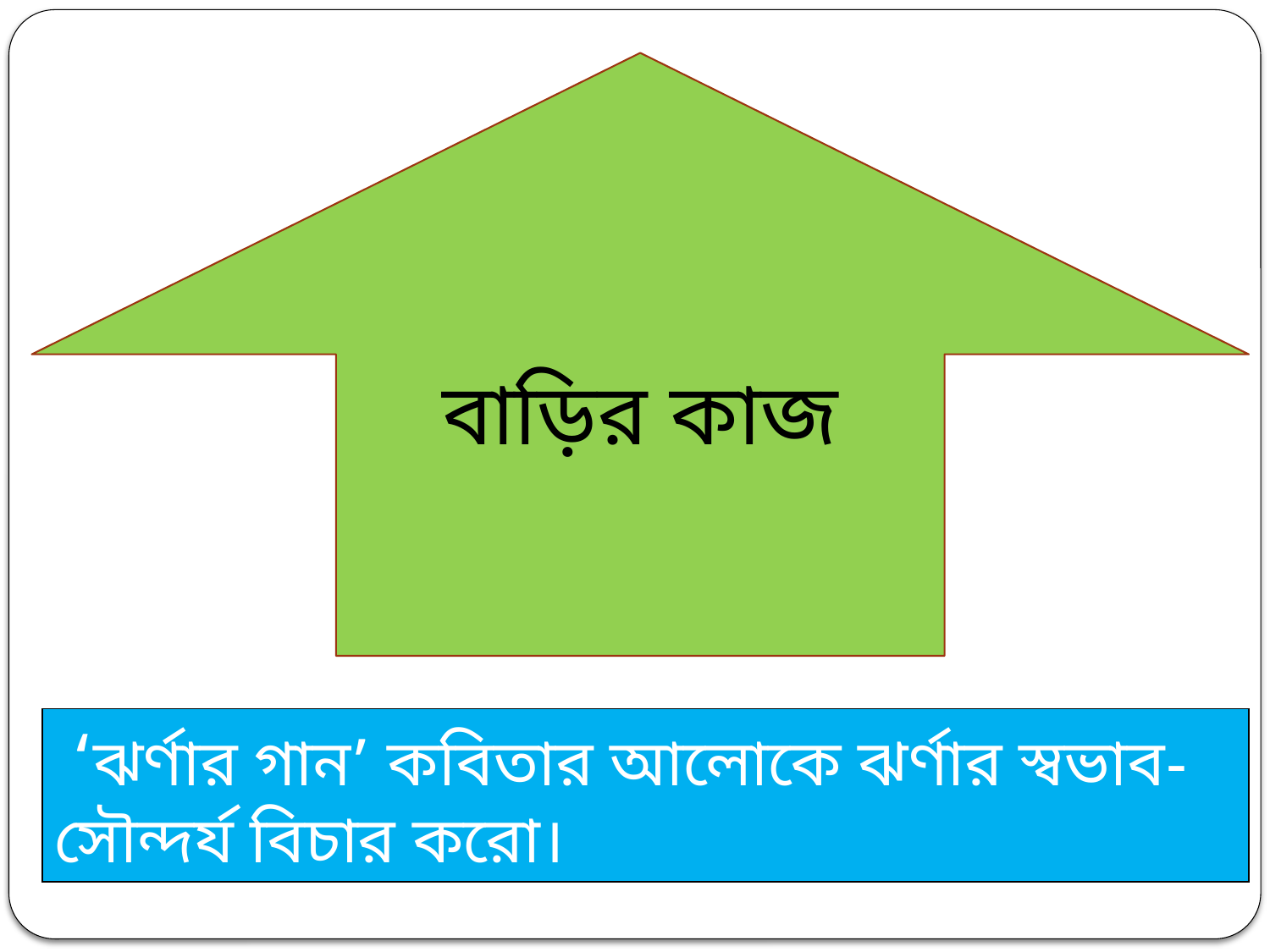

বাড়ির কাজ

 ‘ঝর্ণার গান’ কবিতার আলোকে ঝর্ণার স্বভাব-সৌন্দর্য বিচার করো।